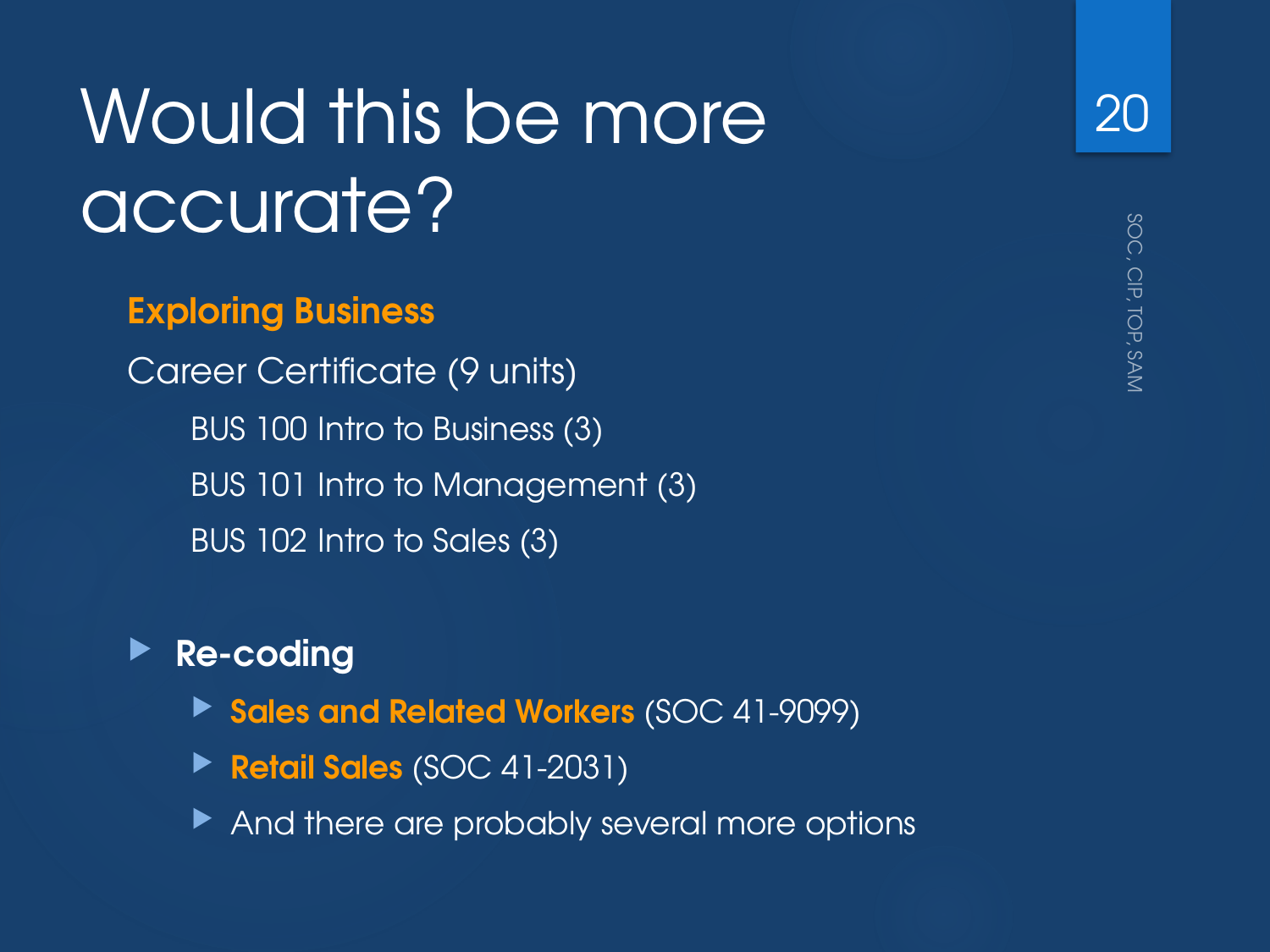

20
# Would this be more accurate?
Exploring Business
Career Certificate (9 units)
BUS 100	Intro to Business (3)
BUS 101	Intro to Management (3)
BUS 102	Intro to Sales (3)

Re-coding
Sales and Related Workers (SOC 41-9099)
Retail Sales (SOC 41-2031)
And there are probably several more options
SOC, CIP, TOP, SAM